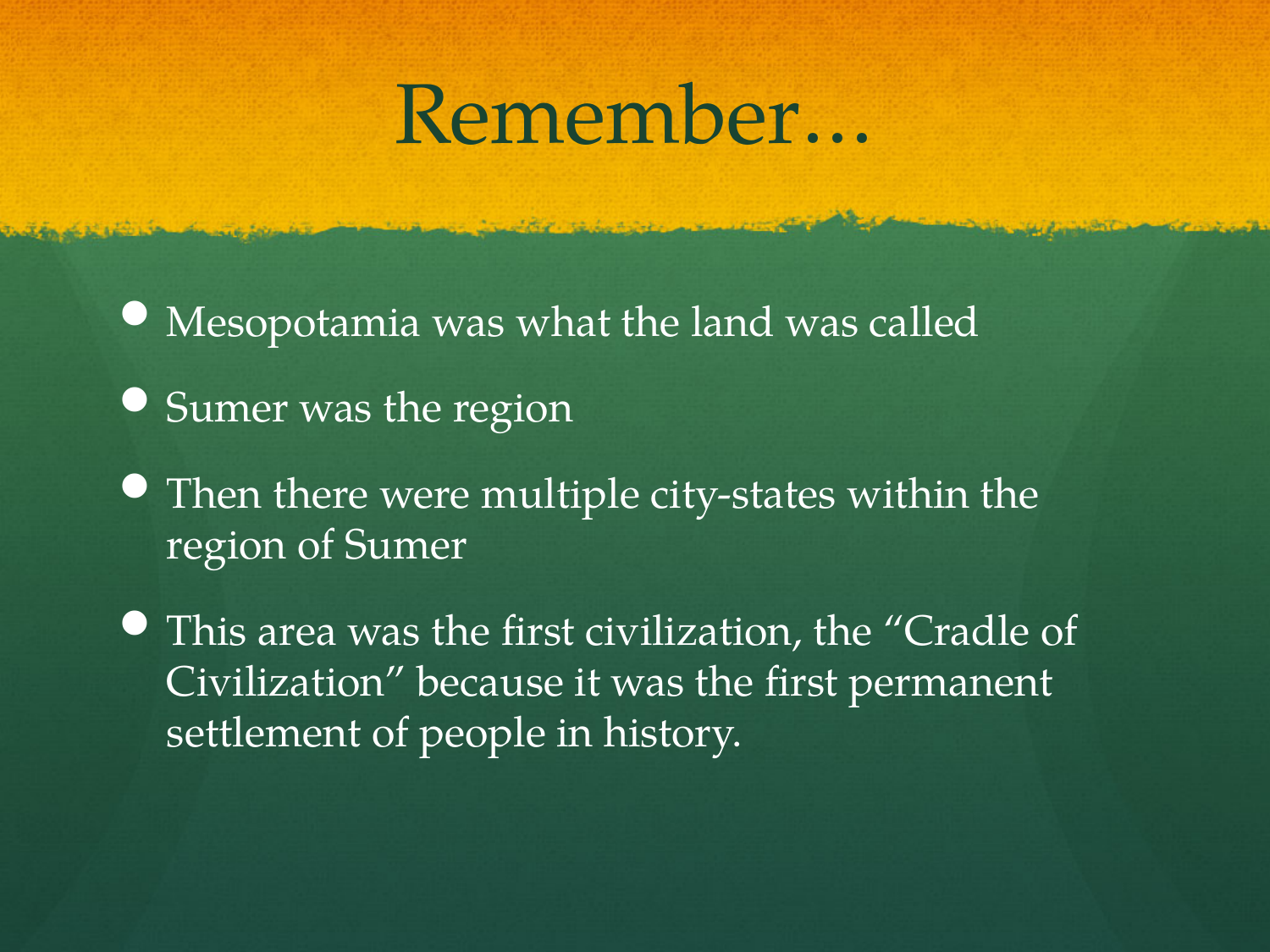

# Remember…
Mesopotamia was what the land was called
Sumer was the region
Then there were multiple city-states within the region of Sumer
This area was the first civilization, the “Cradle of Civilization” because it was the first permanent settlement of people in history.